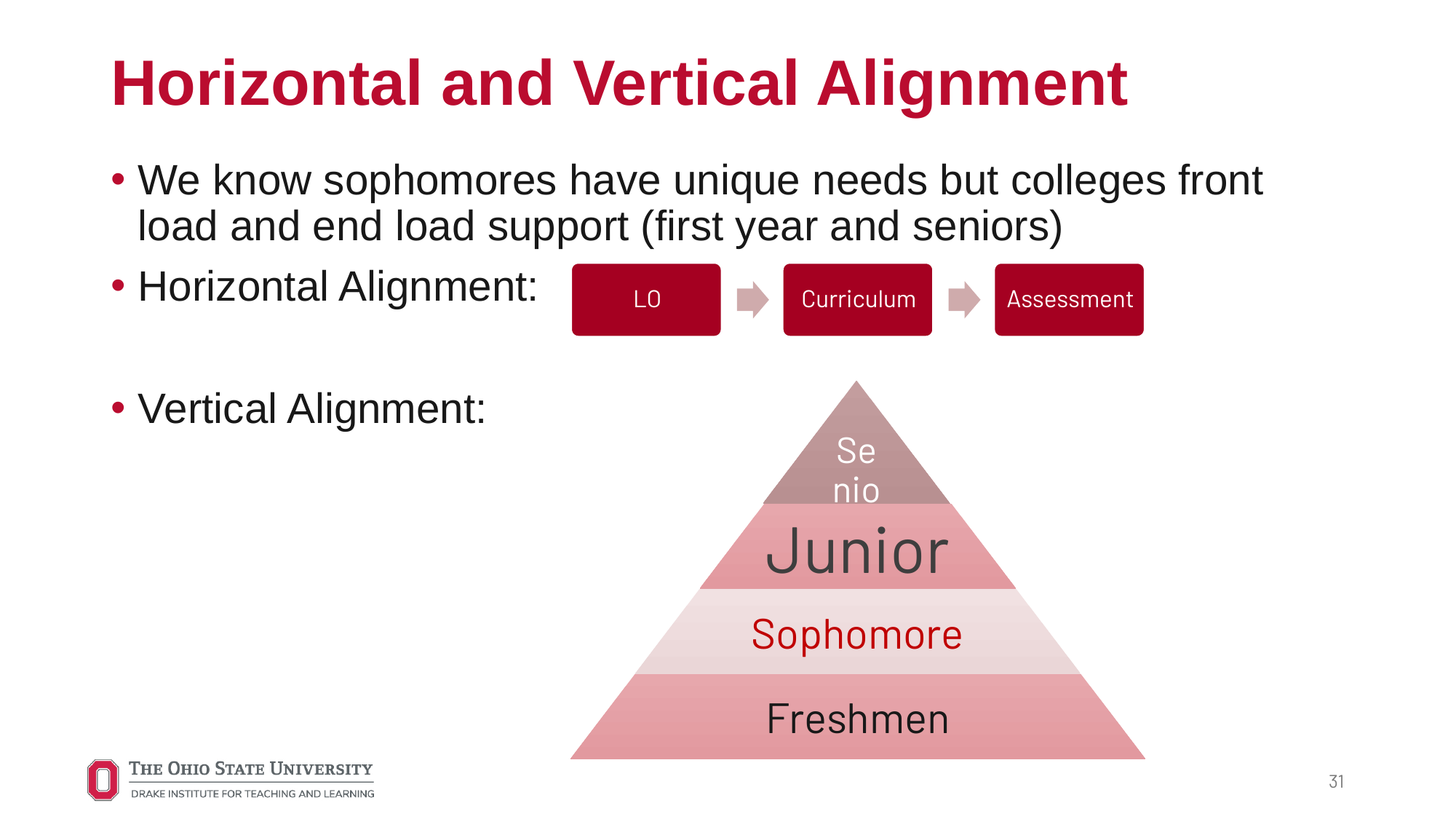

# Horizontal and Vertical Alignment
We know sophomores have unique needs but colleges front load and end load support (first year and seniors)
Horizontal Alignment:

Vertical Alignment:
LO

Curriculum

Assessment

Senior
Junior
Sophomore
Freshmen

31